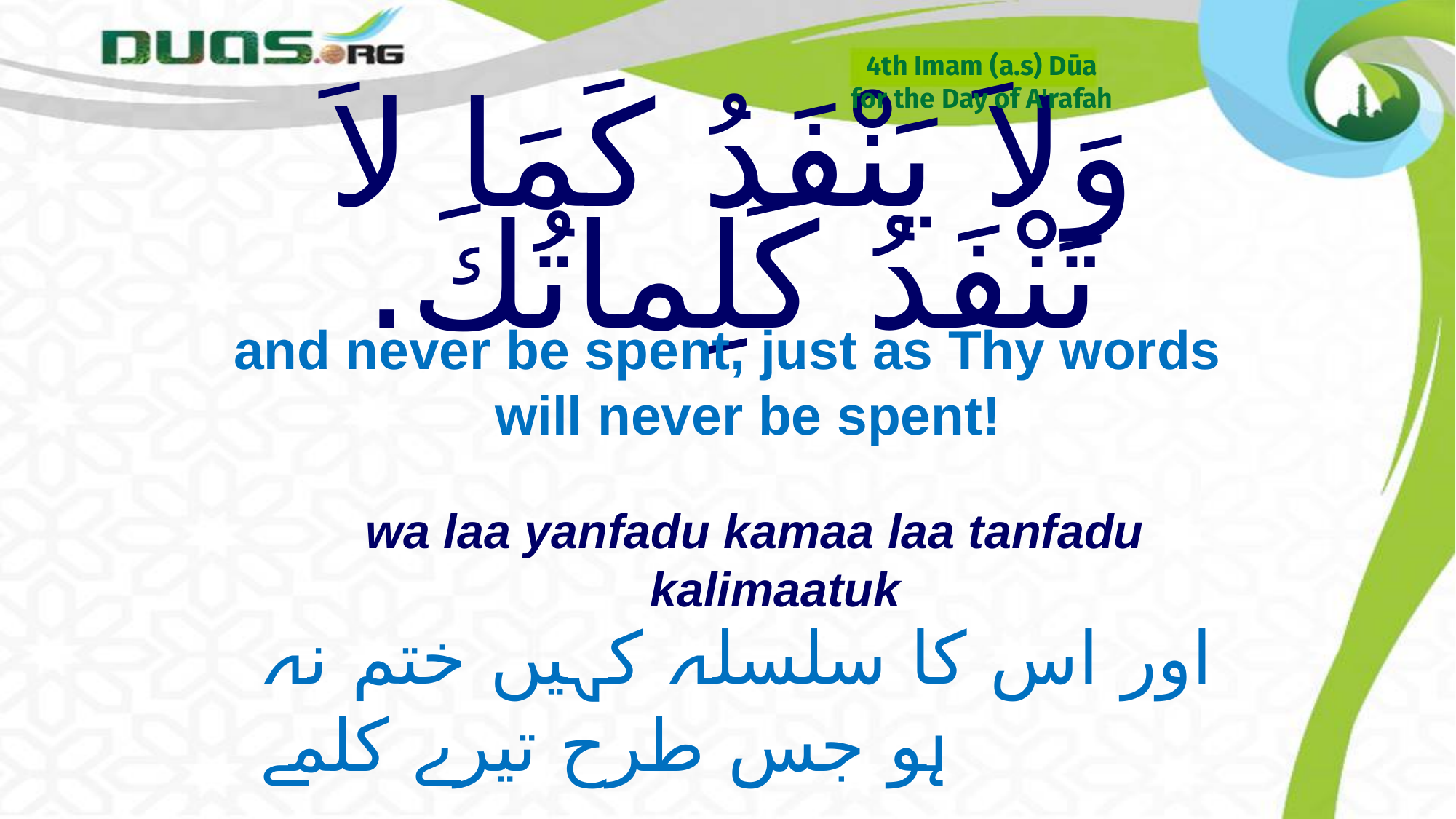

4th Imam (a.s) Dūa
for the Day of A'rafah
# وَلاَ يَنْفَدُ كَمَا لاَ تَنْفَدُ كَلِماتُكَ.
and never be spent, just as Thy words will never be spent!
wa laa yanfadu kamaa laa tanfadu kalimaatuk
اور اس کا سلسلہ کہیں ختم نہ ہو جس طرح تیرے کلمے
                         ختم نہ ہوں گے